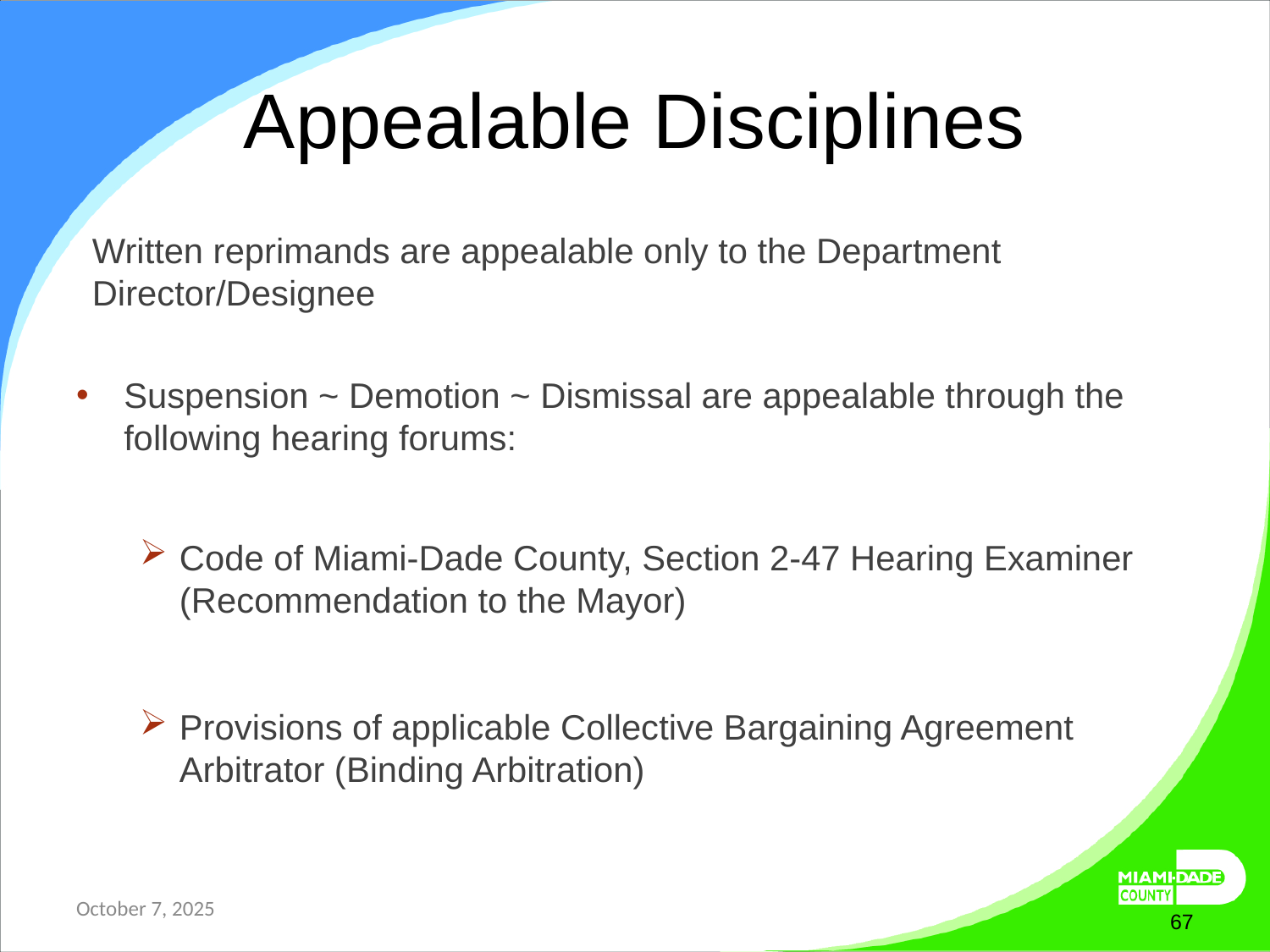

# Appealable Disciplines
Written reprimands are appealable only to the Department Director/Designee

Suspension ~ Demotion ~ Dismissal are appealable through the following hearing forums:

Code of Miami-Dade County, Section 2-47 Hearing Examiner (Recommendation to the Mayor)

Provisions of applicable Collective Bargaining Agreement Arbitrator (Binding Arbitration)

October 7, 2025
67